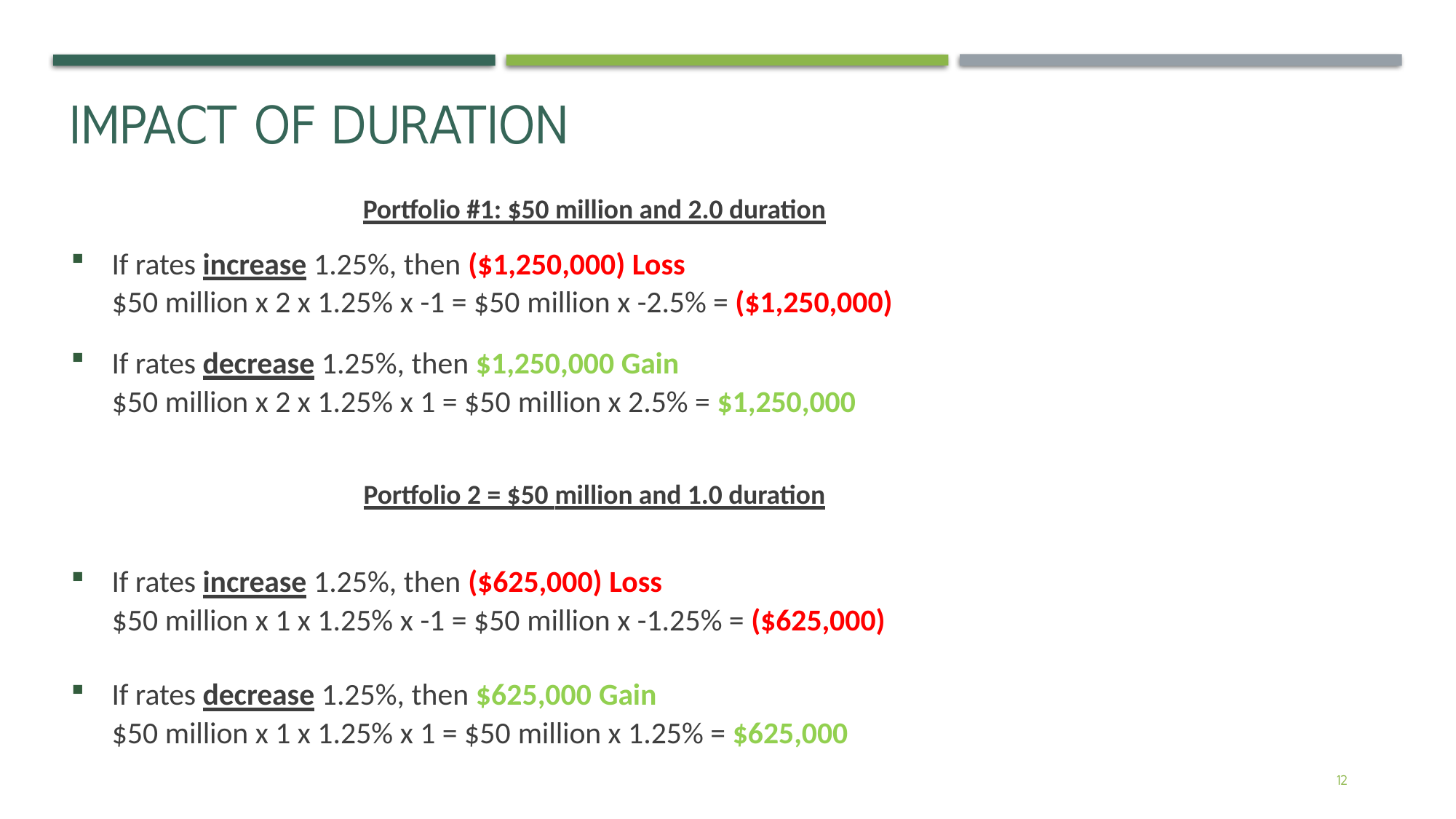

Impact of duration
Portfolio #1: $50 million and 2.0 duration
If rates increase 1.25%, then ($1,250,000) Loss
$50 million x 2 x 1.25% x -1 = $50 million x -2.5% = ($1,250,000)
If rates decrease 1.25%, then $1,250,000 Gain
$50 million x 2 x 1.25% x 1 = $50 million x 2.5% = $1,250,000

Portfolio 2 = $50 million and 1.0 duration

If rates increase 1.25%, then ($625,000) Loss
$50 million x 1 x 1.25% x -1 = $50 million x -1.25% = ($625,000)

If rates decrease 1.25%, then $625,000 Gain
$50 million x 1 x 1.25% x 1 = $50 million x 1.25% = $625,000
12